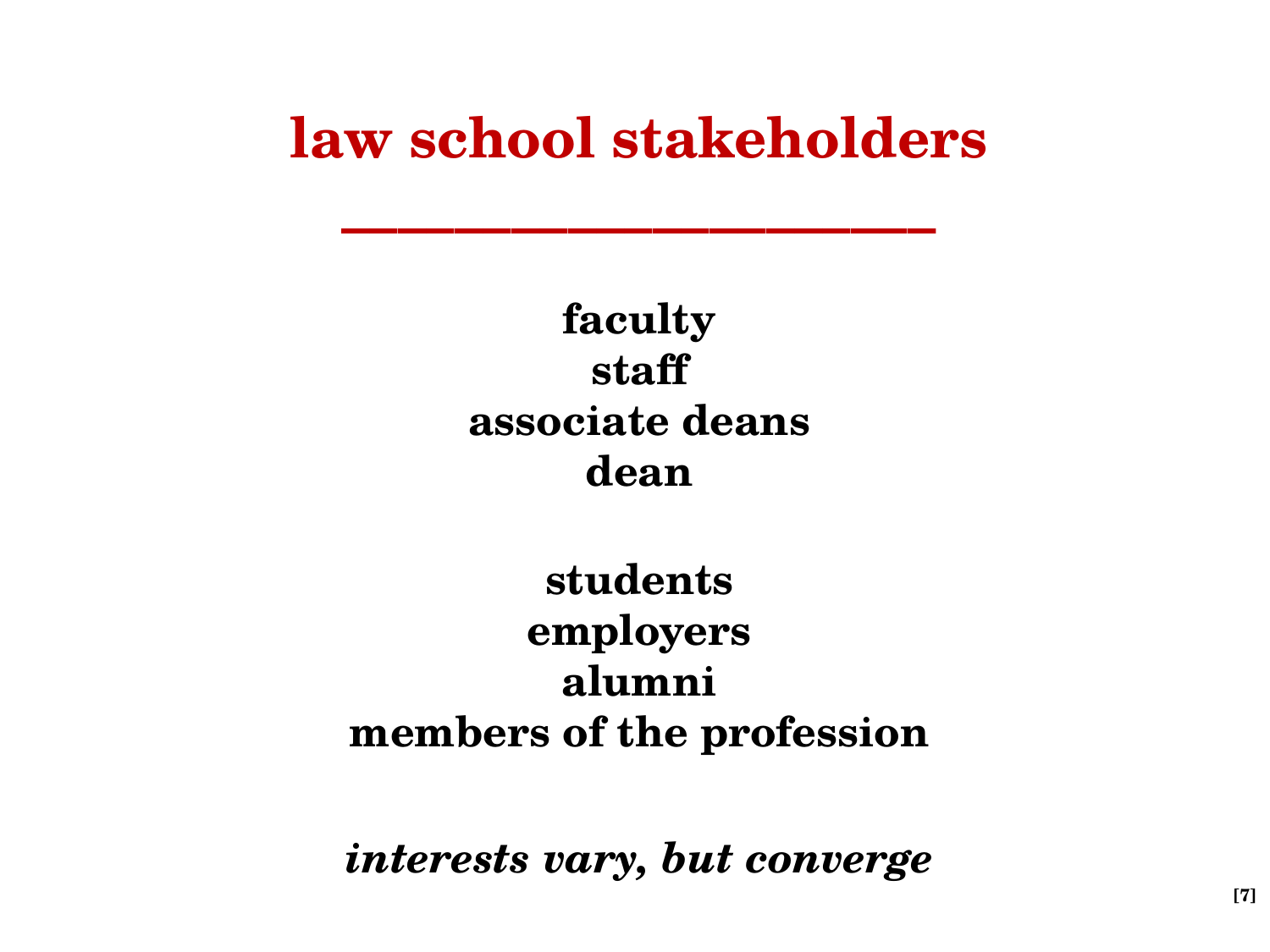

law school stakeholders
_____________________
faculty
staff
associate deans
dean

students
employers
alumni
members of the profession

interests vary, but converge
[7]